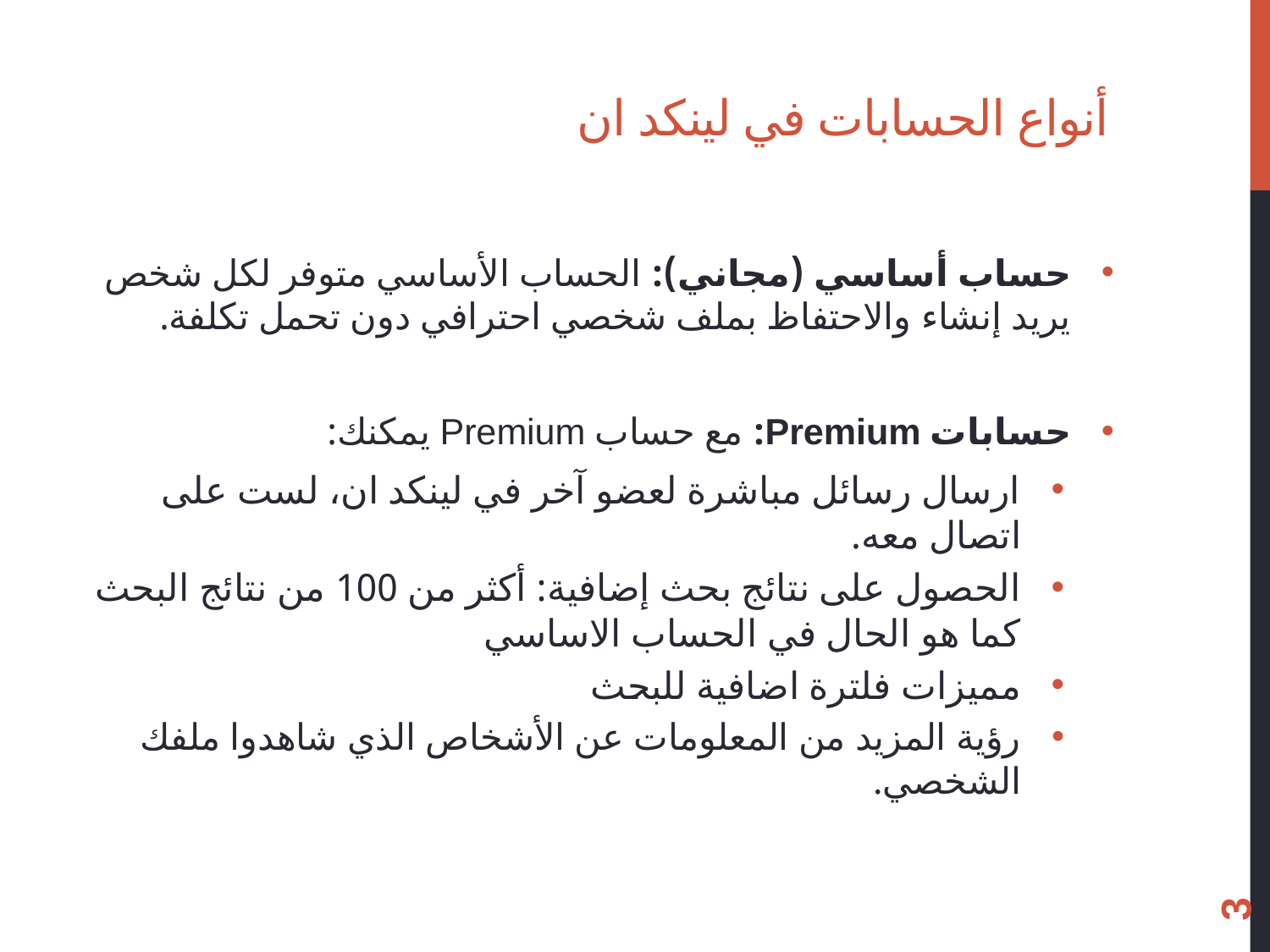

# أنواع الحسابات في لينكد ان
حساب أساسي (مجاني): الحساب الأساسي متوفر لكل شخص يريد إنشاء والاحتفاظ بملف شخصي احترافي دون تحمل تكلفة.

حسابات Premium: مع حساب Premium يمكنك:
ارسال رسائل مباشرة لعضو آخر في لينكد ان، لست على اتصال معه.
الحصول على نتائج بحث إضافية: أكثر من 100 من نتائج البحث كما هو الحال في الحساب الاساسي
مميزات فلترة اضافية للبحث
رؤية المزيد من المعلومات عن الأشخاص الذي شاهدوا ملفك الشخصي.
3